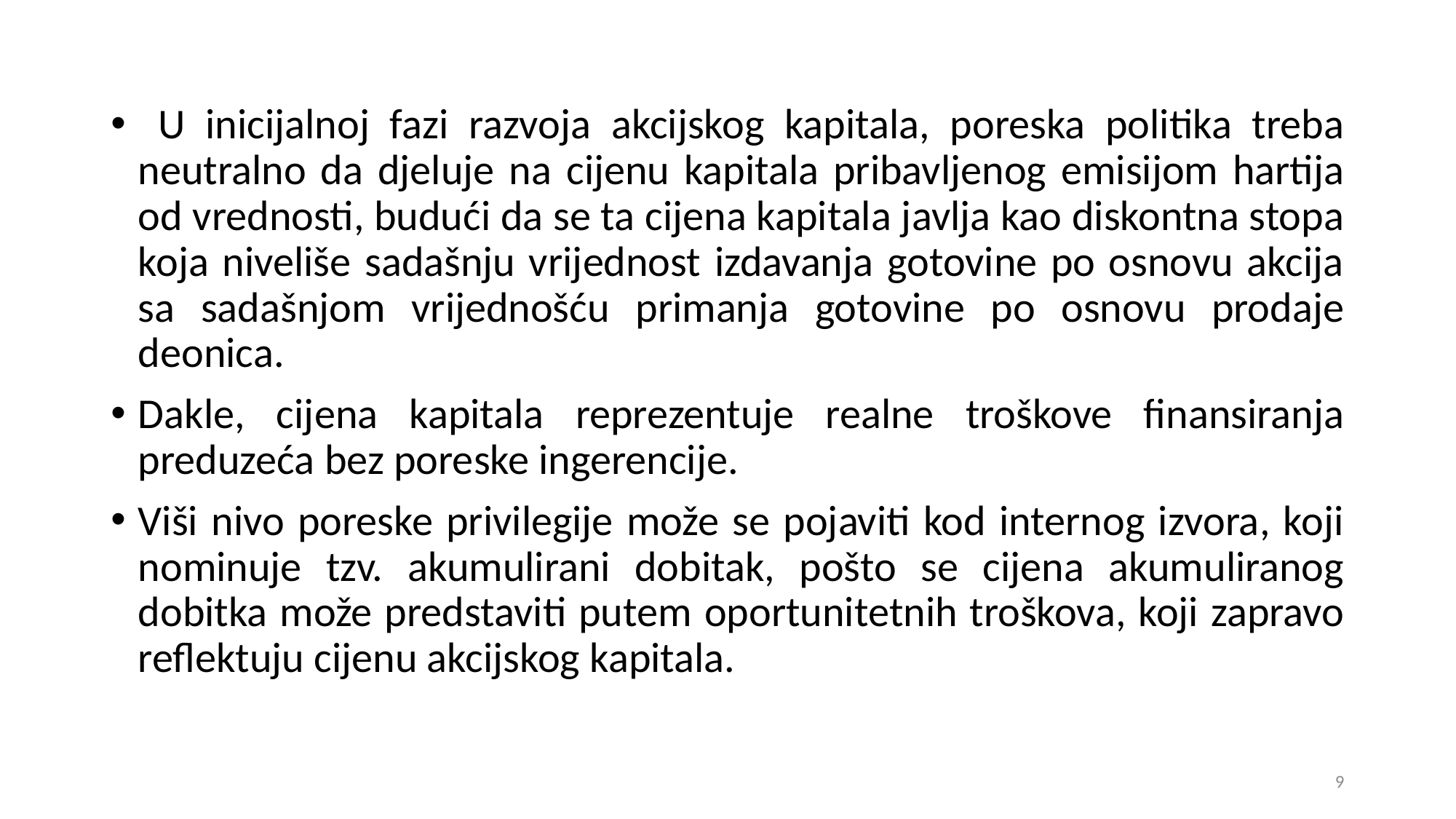

U inicijalnoj fazi razvoja akcijskog kapitala, poreska politika treba neutralno da djeluje na cijenu kapitala pribavljenog emisijom hartija od vrednosti, budući da se ta cijena kapitala javlja kao diskontna stopa koja niveliše sadašnju vrijednost izdavanja gotovine po osnovu akcija sa sadašnjom vrijednošću primanja gotovine po osnovu prodaje deonica.
Dakle, cijena kapitala reprezentuje realne troškove finansiranja preduzeća bez poreske ingerencije.
Viši nivo poreske privilegije može se pojaviti kod internog izvora, koji nominuje tzv. akumulirani dobitak, pošto se cijena akumuliranog dobitka može predstaviti putem oportunitetnih troškova, koji zapravo reflektuju cijenu akcijskog kapitala.

9